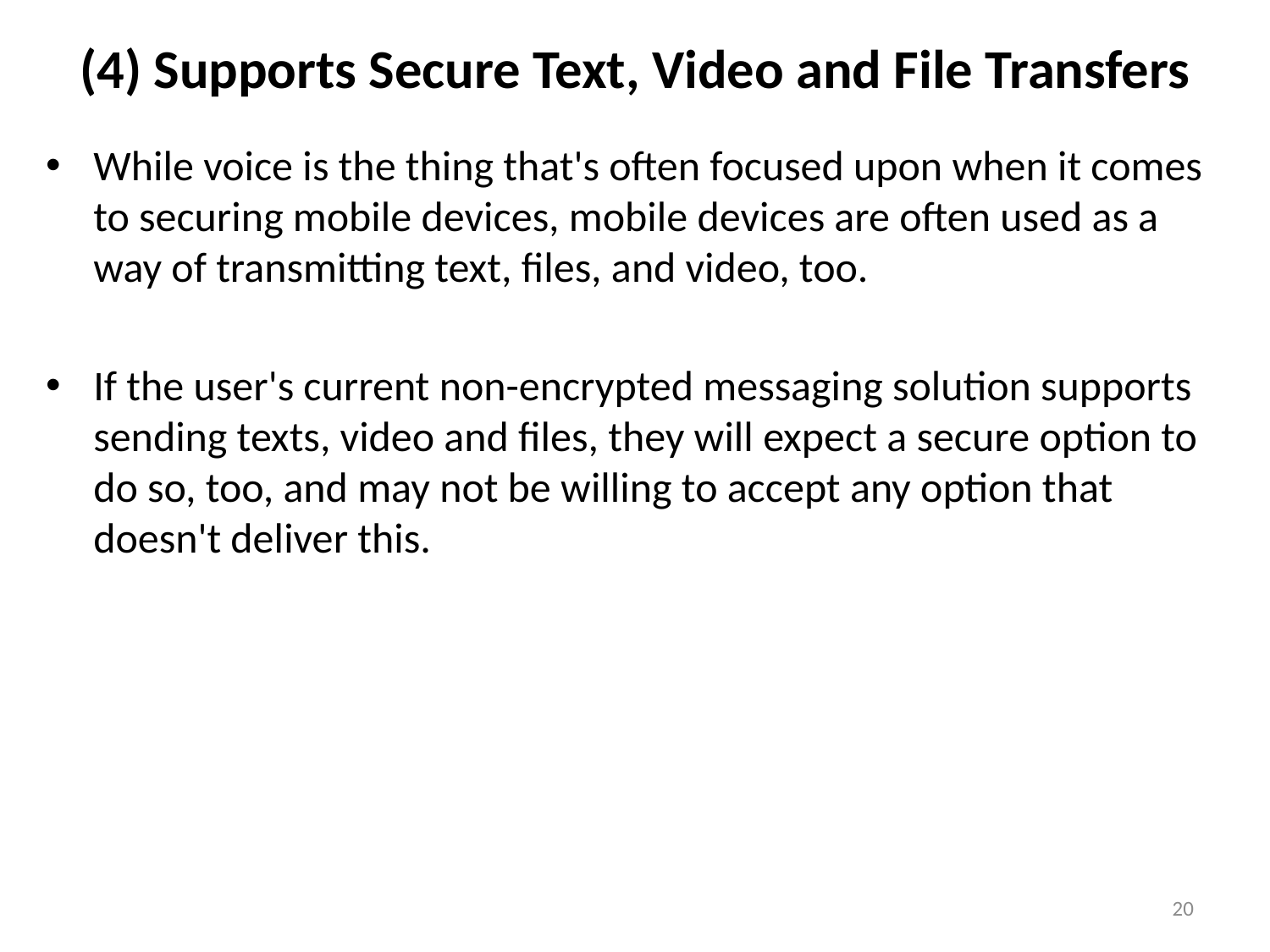

# (4) Supports Secure Text, Video and File Transfers
While voice is the thing that's often focused upon when it comes to securing mobile devices, mobile devices are often used as a way of transmitting text, files, and video, too.

If the user's current non-encrypted messaging solution supports sending texts, video and files, they will expect a secure option to do so, too, and may not be willing to accept any option that doesn't deliver this.
20